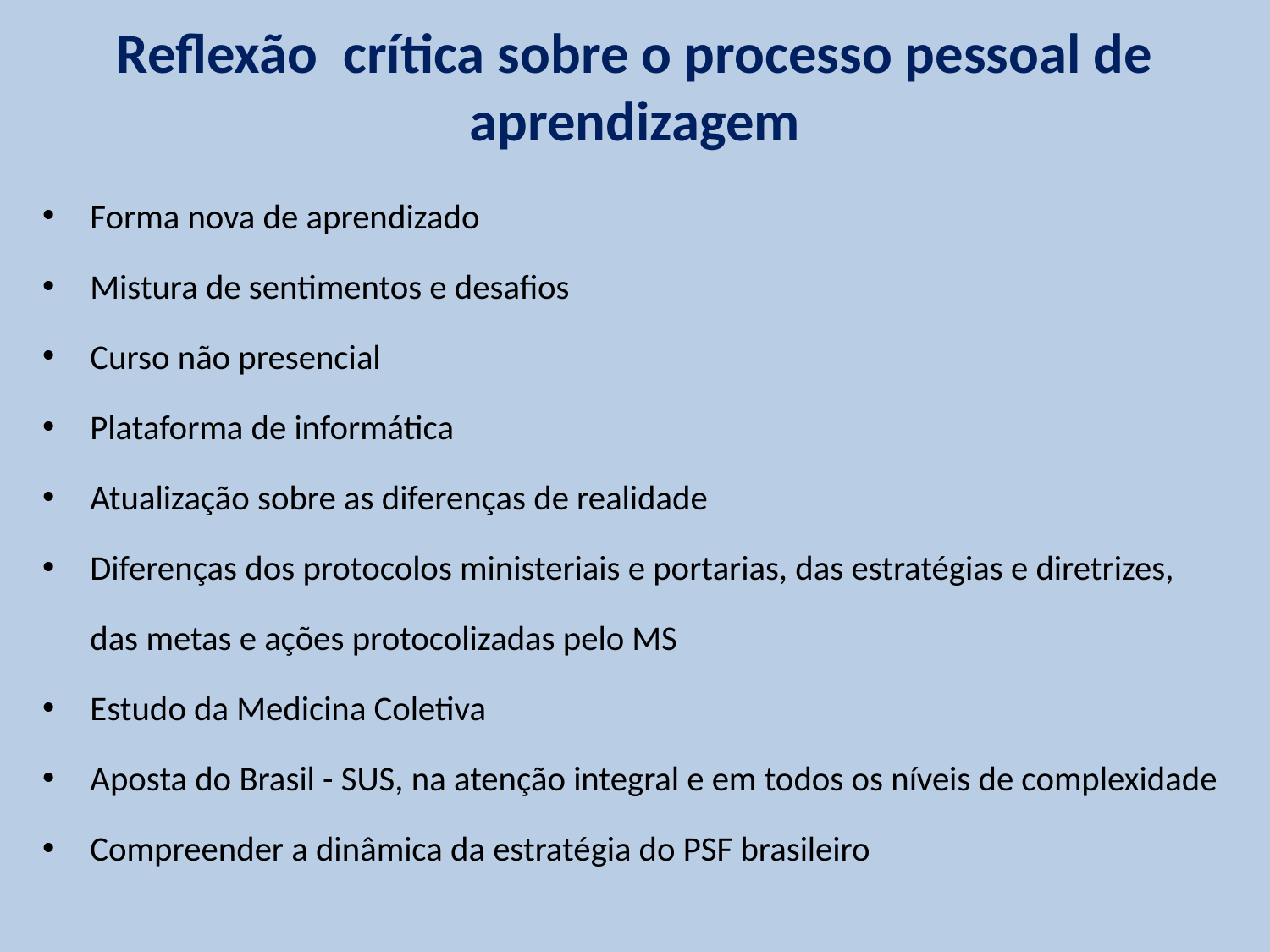

# Reflexão  crítica sobre o processo pessoal de aprendizagem
Forma nova de aprendizado
Mistura de sentimentos e desafios
Curso não presencial
Plataforma de informática
Atualização sobre as diferenças de realidade
Diferenças dos protocolos ministeriais e portarias, das estratégias e diretrizes, das metas e ações protocolizadas pelo MS
Estudo da Medicina Coletiva
Aposta do Brasil - SUS, na atenção integral e em todos os níveis de complexidade
Compreender a dinâmica da estratégia do PSF brasileiro